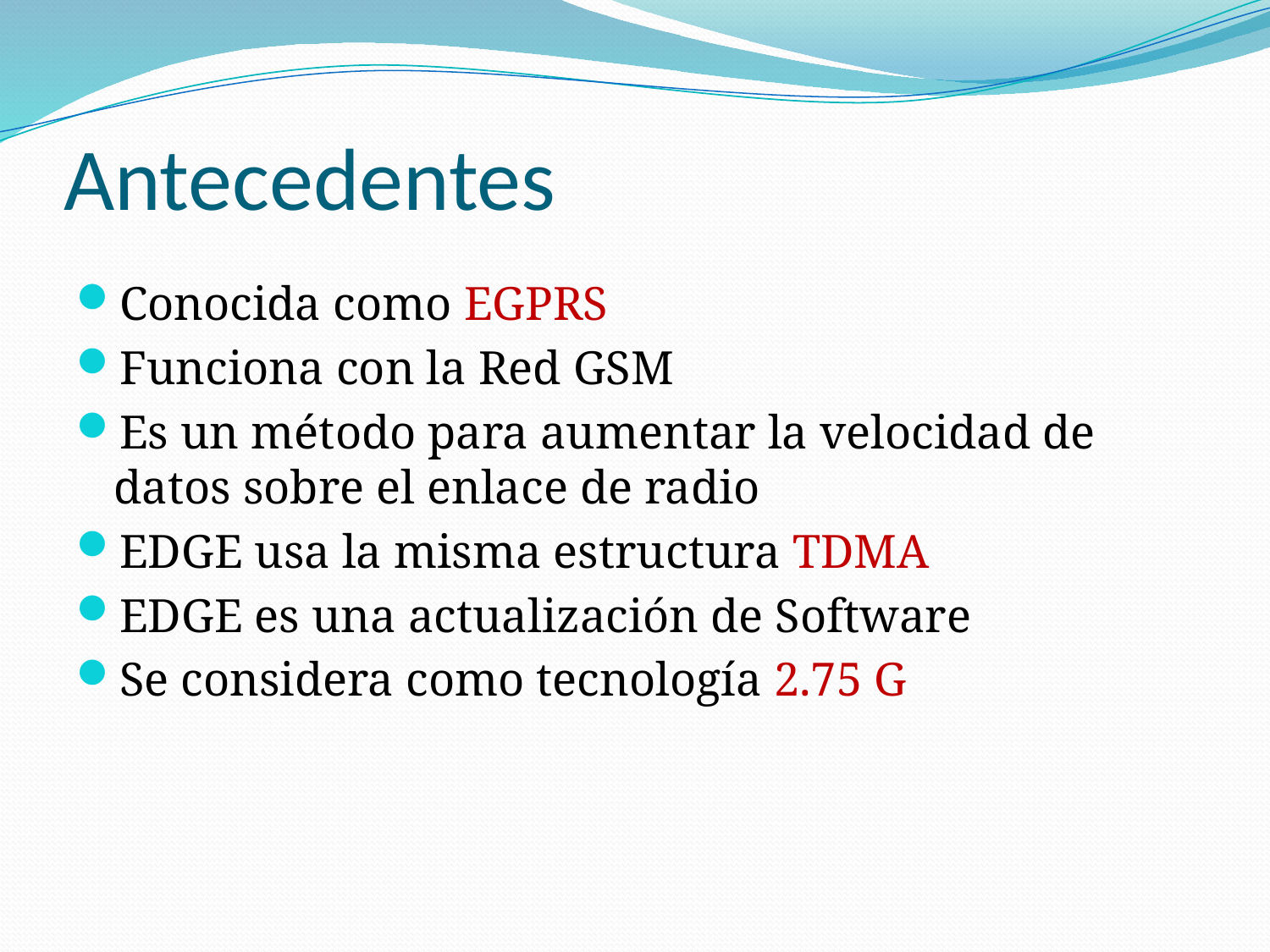

# Antecedentes
Conocida como EGPRS
Funciona con la Red GSM
Es un método para aumentar la velocidad de datos sobre el enlace de radio
EDGE usa la misma estructura TDMA
EDGE es una actualización de Software
Se considera como tecnología 2.75 G